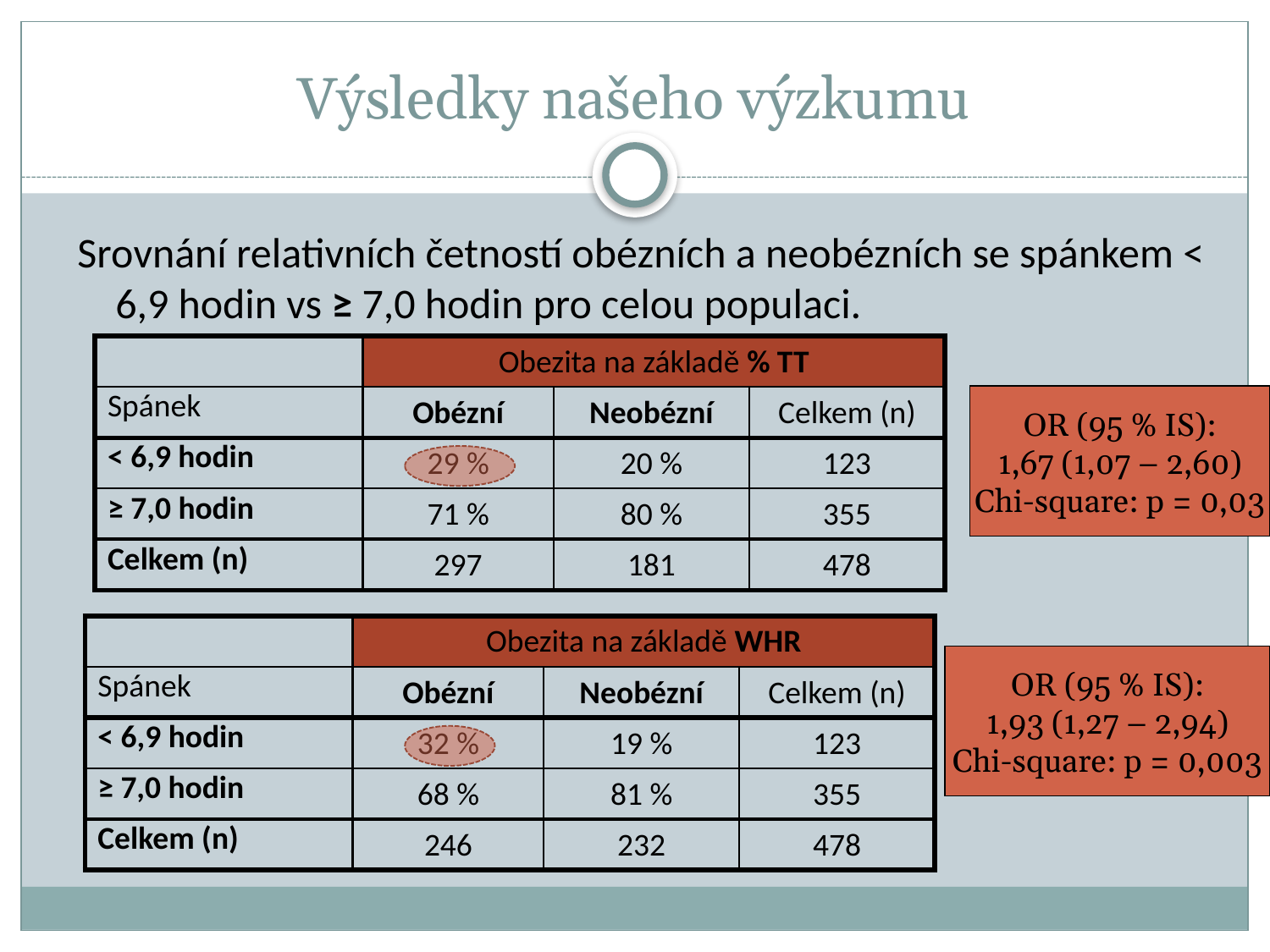

# Výsledky našeho výzkumu
Srovnání relativních četností obézních a neobézních se spánkem < 6,9 hodin vs ≥ 7,0 hodin pro celou populaci.
|  | Obezita na základě % TT |  |  |
| --- | --- | --- | --- |
| Spánek | Obézní | Neobézní | Celkem (n) |
| < 6,9 hodin | 29 % | 20 % | 123 |
| ≥ 7,0 hodin | 71 % | 80 % | 355 |
| Celkem (n) | 297 | 181 | 478 |
OR (95 % IS):
1,67 (1,07 – 2,60)
Chi-square: p = 0,03

|  | Obezita na základě WHR |  |  |
| --- | --- | --- | --- |
| Spánek | Obézní | Neobézní | Celkem (n) |
| < 6,9 hodin | 32 % | 19 % | 123 |
| ≥ 7,0 hodin | 68 % | 81 % | 355 |
| Celkem (n) | 246 | 232 | 478 |
OR (95 % IS):
1,93 (1,27 – 2,94)
Chi-square: p = 0,003